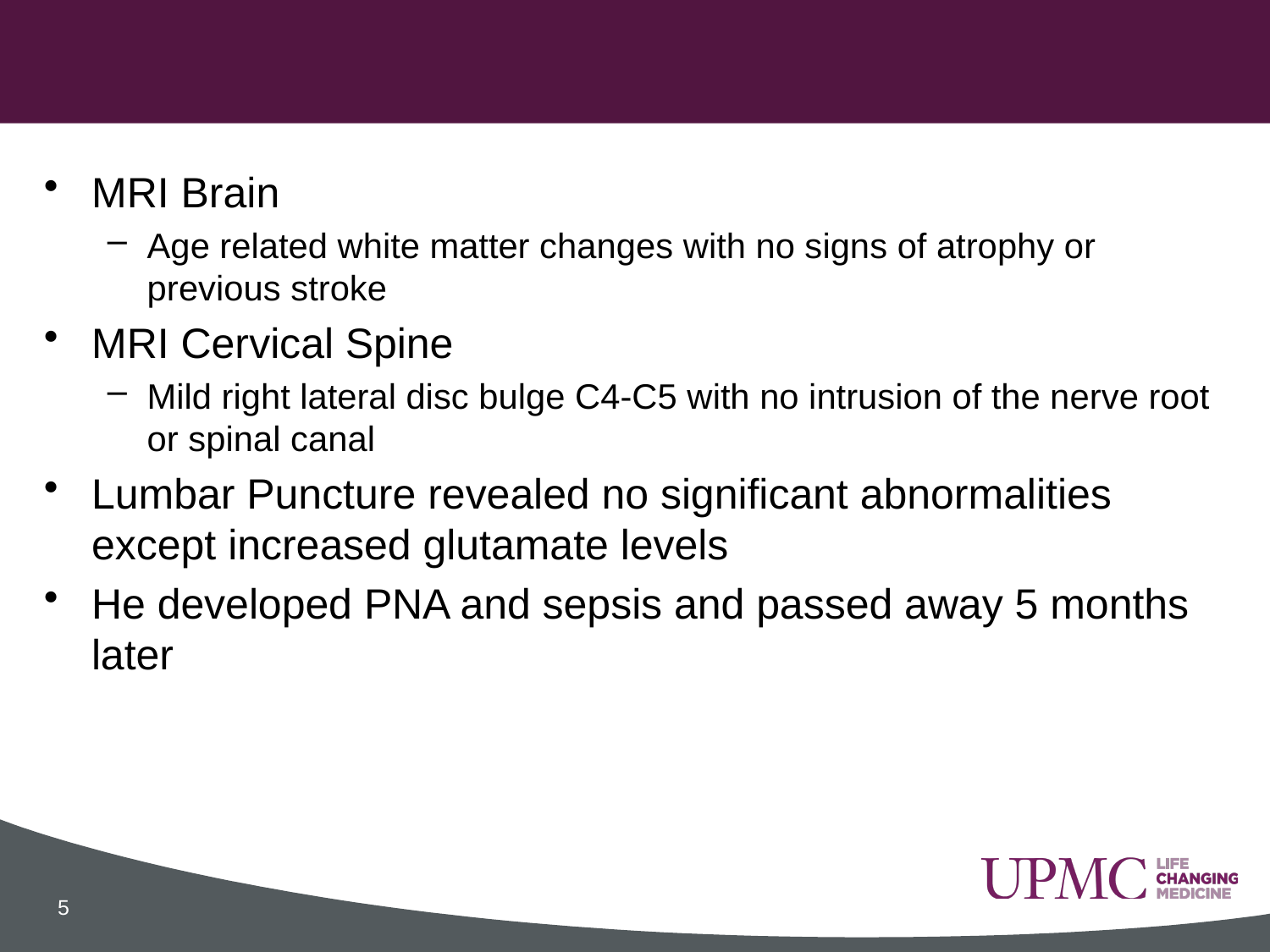

#
MRI Brain
Age related white matter changes with no signs of atrophy or previous stroke
MRI Cervical Spine
Mild right lateral disc bulge C4-C5 with no intrusion of the nerve root or spinal canal
Lumbar Puncture revealed no significant abnormalities except increased glutamate levels
He developed PNA and sepsis and passed away 5 months later

5